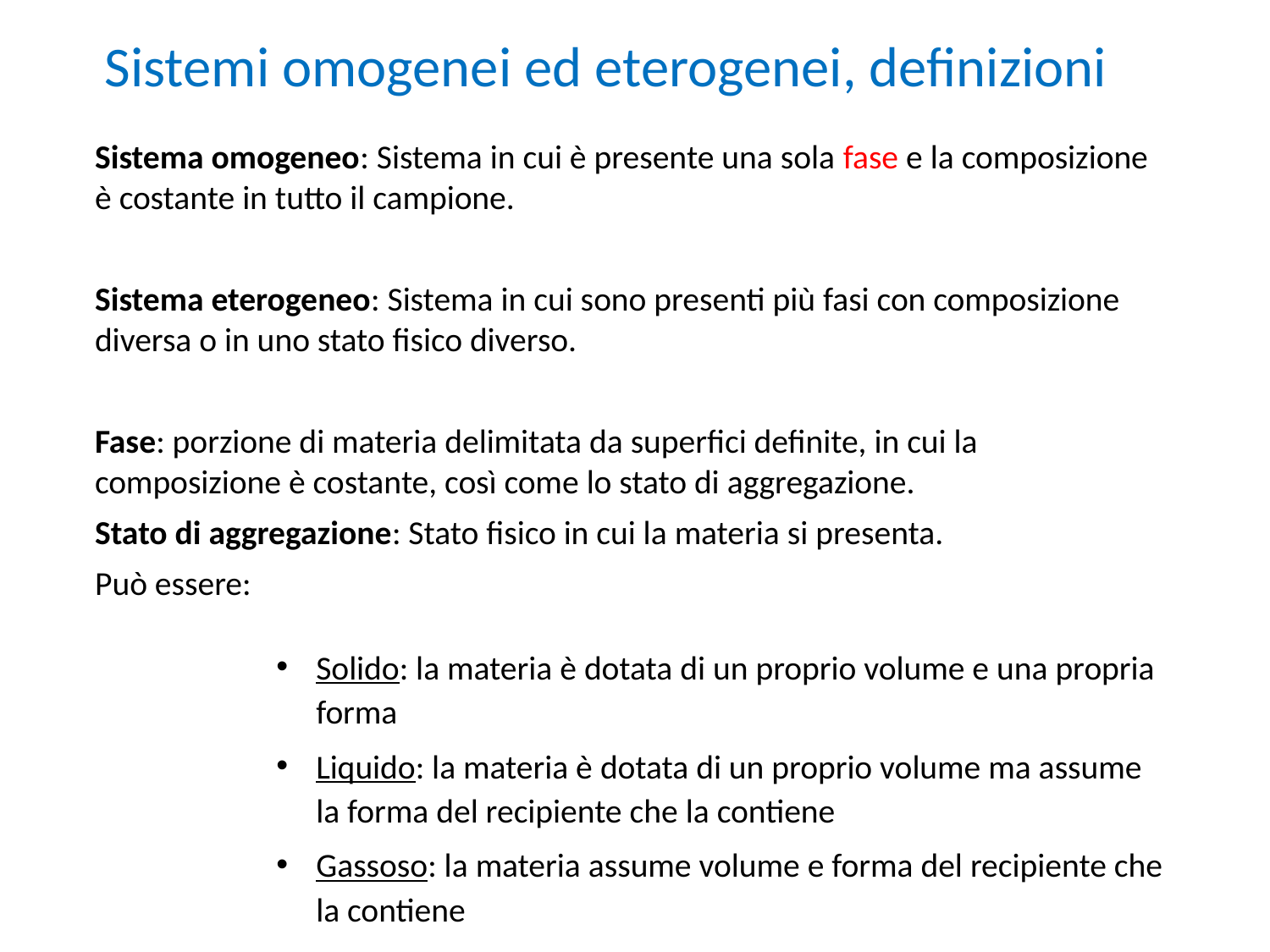

# Sistemi omogenei ed eterogenei, definizioni
Sistema omogeneo: Sistema in cui è presente una sola fase e la composizione è costante in tutto il campione.

Sistema eterogeneo: Sistema in cui sono presenti più fasi con composizione diversa o in uno stato fisico diverso.

Fase: porzione di materia delimitata da superfici definite, in cui la composizione è costante, così come lo stato di aggregazione.
Stato di aggregazione: Stato fisico in cui la materia si presenta.
Può essere:

Solido: la materia è dotata di un proprio volume e una propria forma
Liquido: la materia è dotata di un proprio volume ma assume la forma del recipiente che la contiene
Gassoso: la materia assume volume e forma del recipiente che la contiene